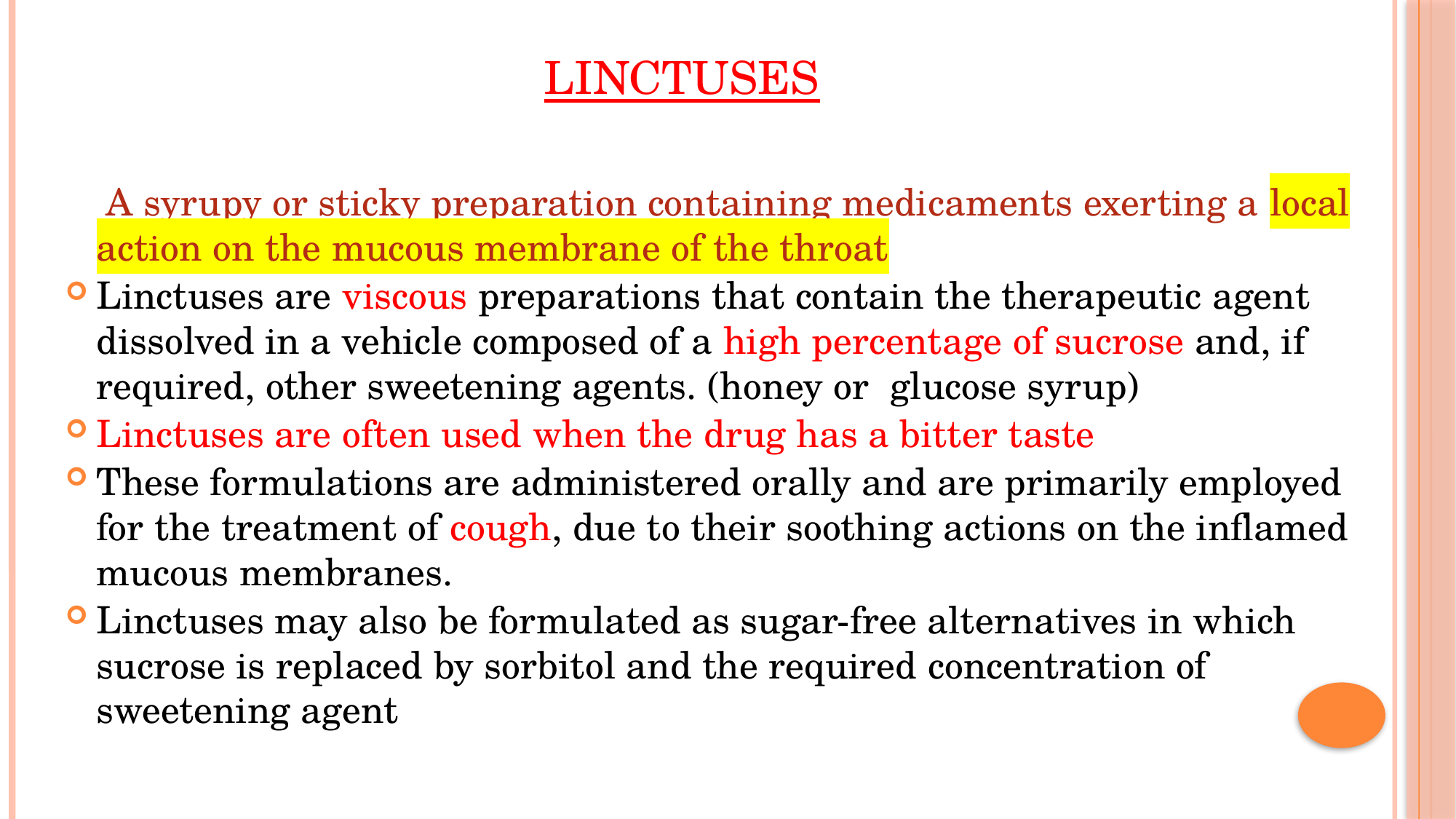

# Linctuses
                                     A syrupy or sticky preparation containing medicaments exerting a local action on the mucous membrane of the throat
Linctuses are viscous preparations that contain the therapeutic agent dissolved in a vehicle composed of a high percentage of sucrose and, if required, other sweetening agents. (honey or  glucose syrup)
Linctuses are often used when the drug has a bitter taste
These formulations are administered orally and are primarily employed for the treatment of cough, due to their soothing actions on the inflamed mucous membranes.
Linctuses may also be formulated as sugar-free alternatives in which sucrose is replaced by sorbitol and the required concentration of sweetening agent